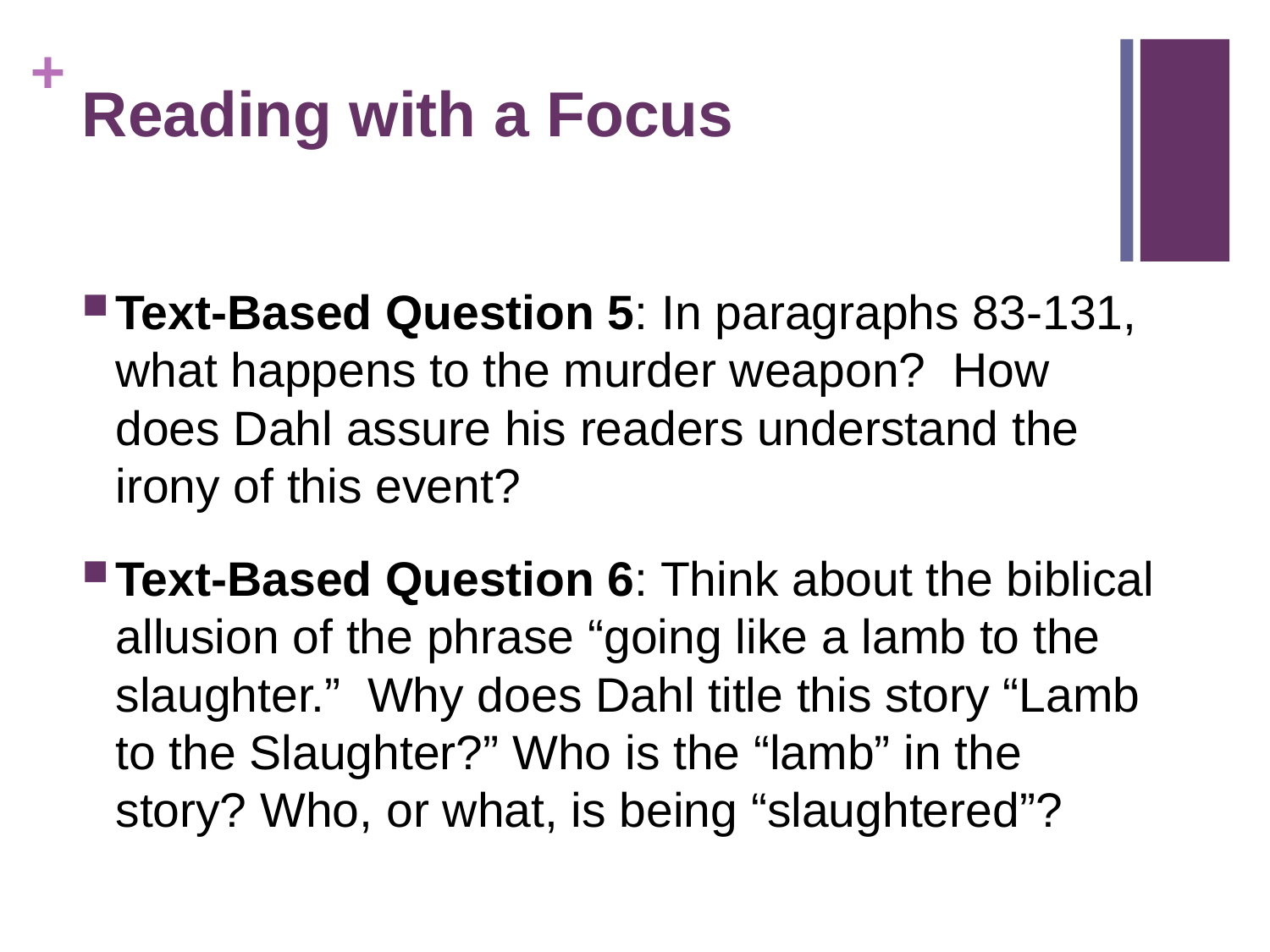

# Reading with a Focus
Text-Based Question 5: In paragraphs 83-131, what happens to the murder weapon?  How does Dahl assure his readers understand the irony of this event?
Text-Based Question 6: Think about the biblical allusion of the phrase “going like a lamb to the slaughter.”  Why does Dahl title this story “Lamb to the Slaughter?” Who is the “lamb” in the story? Who, or what, is being “slaughtered”?